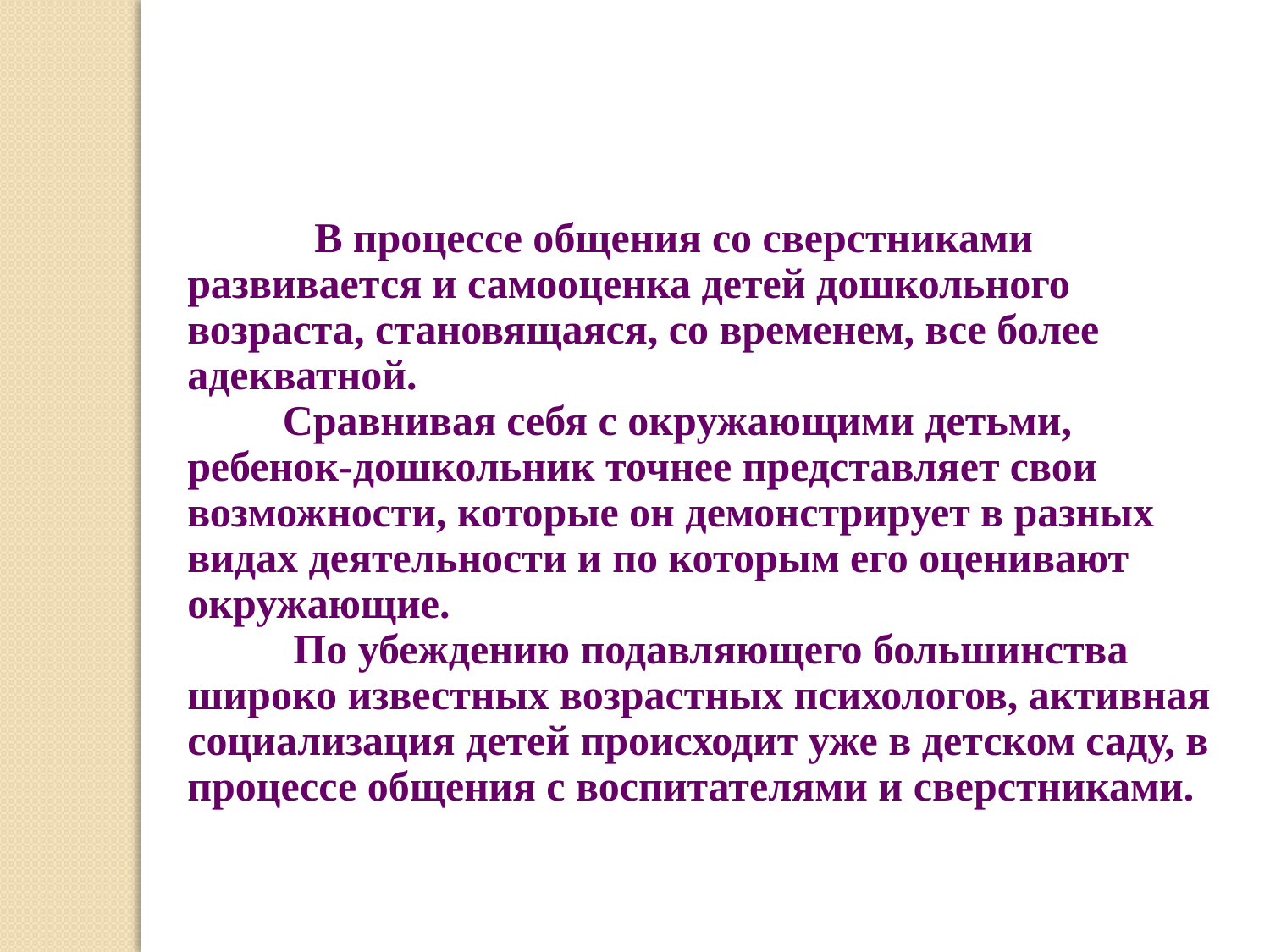

В процессе общения со сверстниками развивается и самооценка детей дошкольного возраста, становящаяся, со временем, все более адекватной.
         Сравнивая себя с окружающими детьми, ребенок-дошкольник точнее представляет свои возможности, которые он демонстрирует в разных видах деятельности и по которым его оценивают окружающие.
          По убеждению подавляющего большинства широко известных возрастных психологов, активная социализация детей происходит уже в детском саду, в процессе общения с воспитателями и сверстниками.